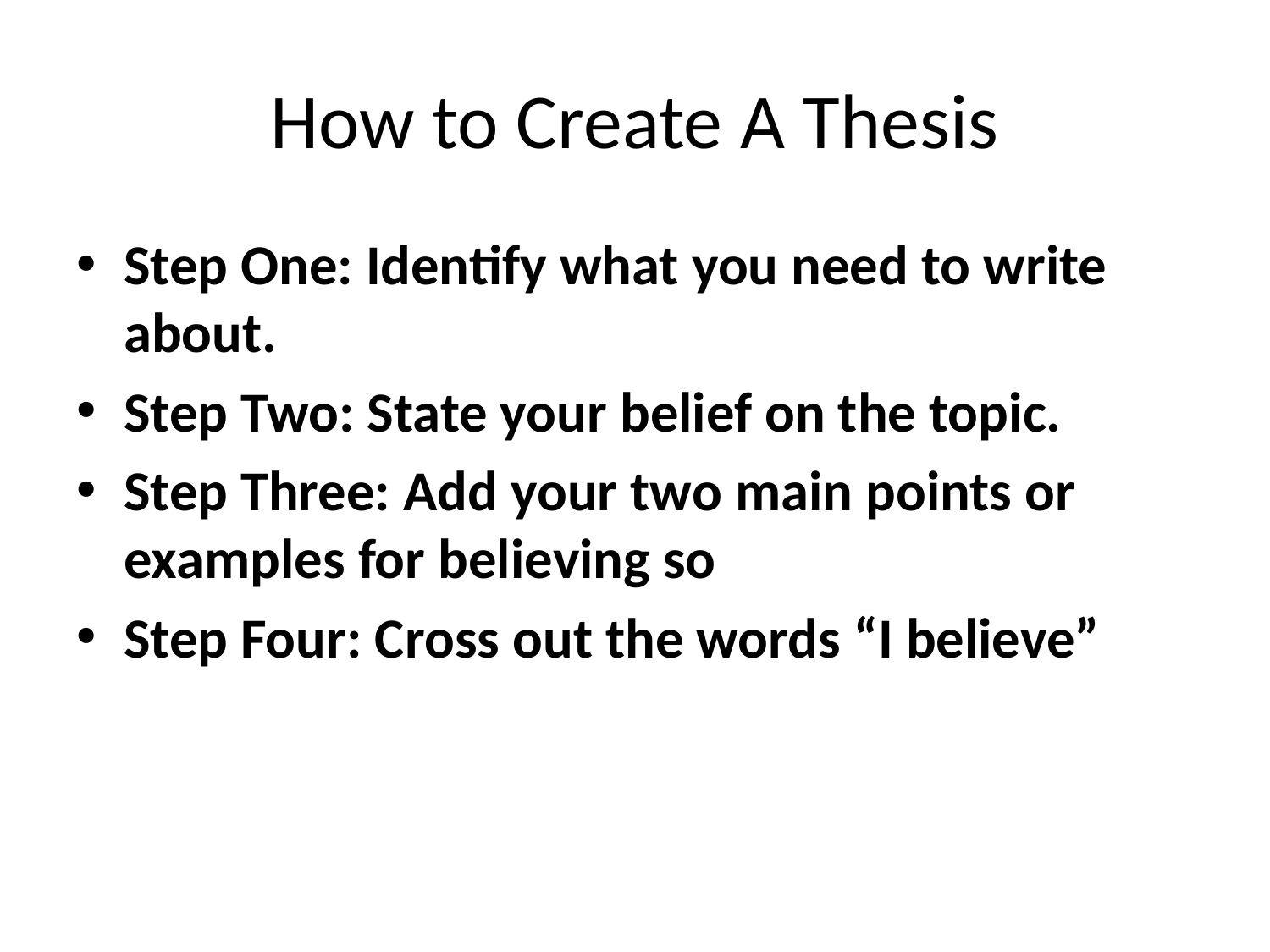

# How to Create A Thesis
Step One: Identify what you need to write about.
Step Two: State your belief on the topic.
Step Three: Add your two main points or examples for believing so
Step Four: Cross out the words “I believe”